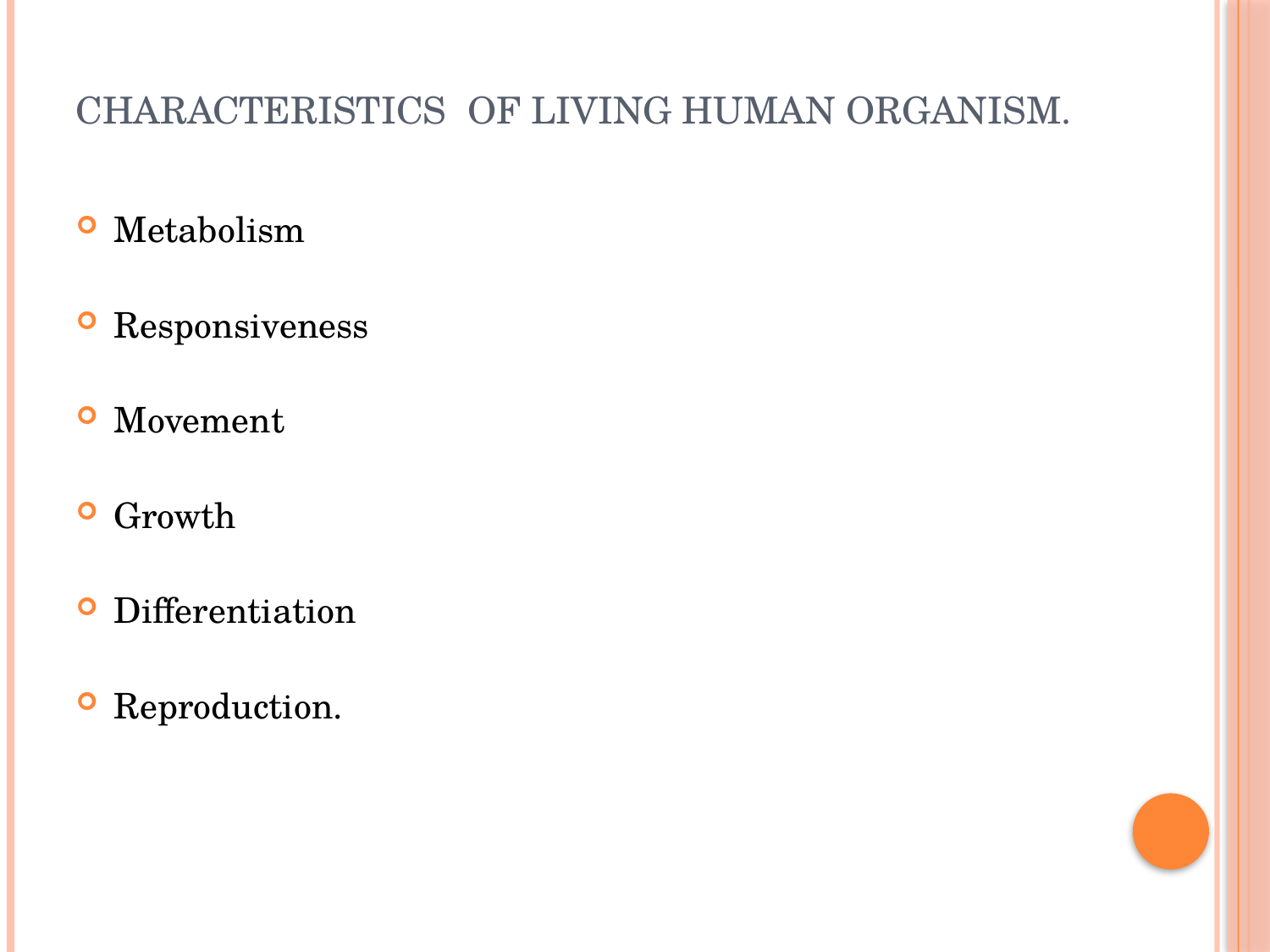

# Characteristics  of living human organism.
Metabolism
Responsiveness
Movement
Growth
Differentiation
Reproduction.